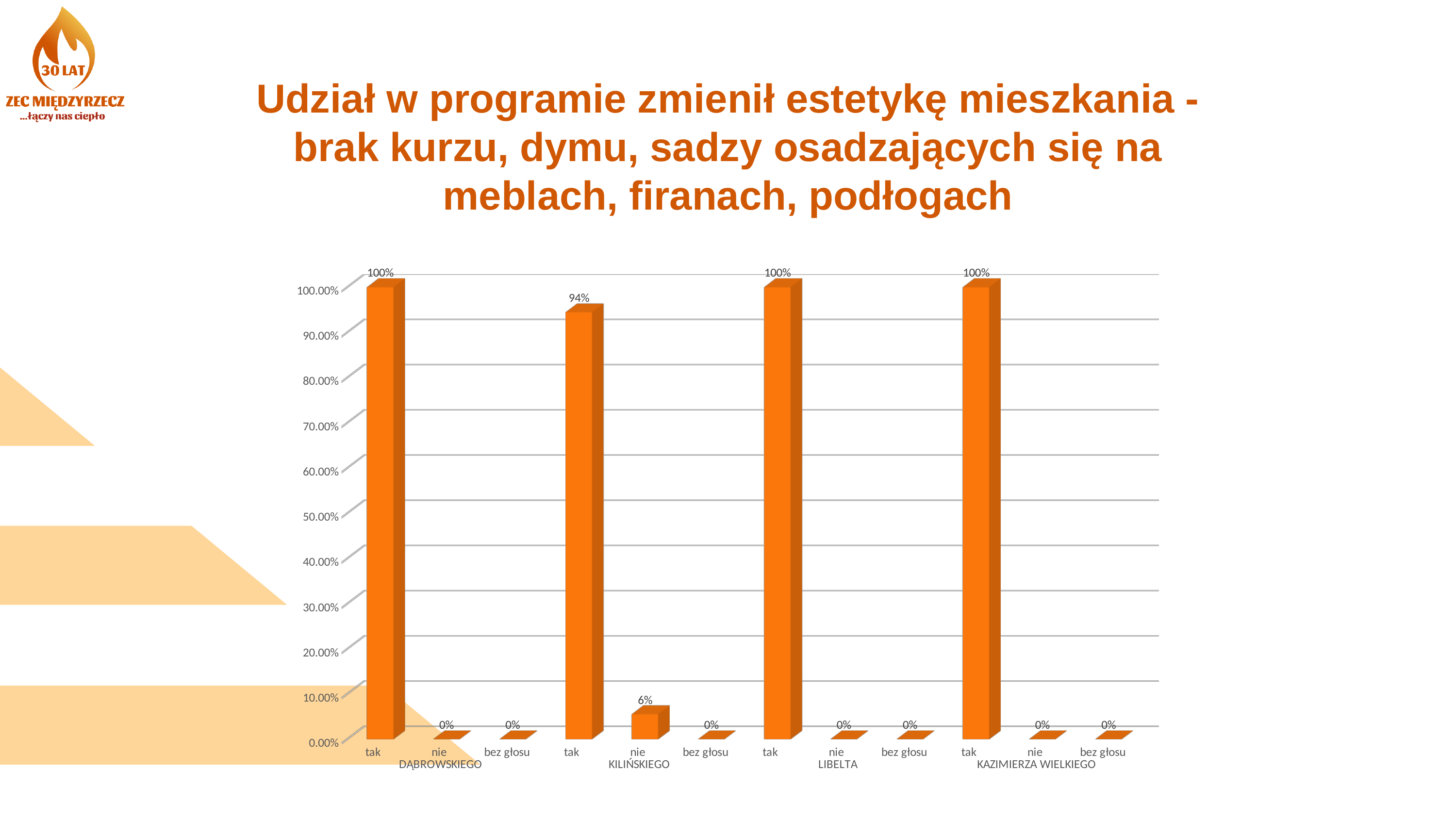

Udział w programie zmienił estetykę mieszkania -brak kurzu, dymu, sadzy osadzających się na meblach, firanach, podłogach

[unsupported chart]